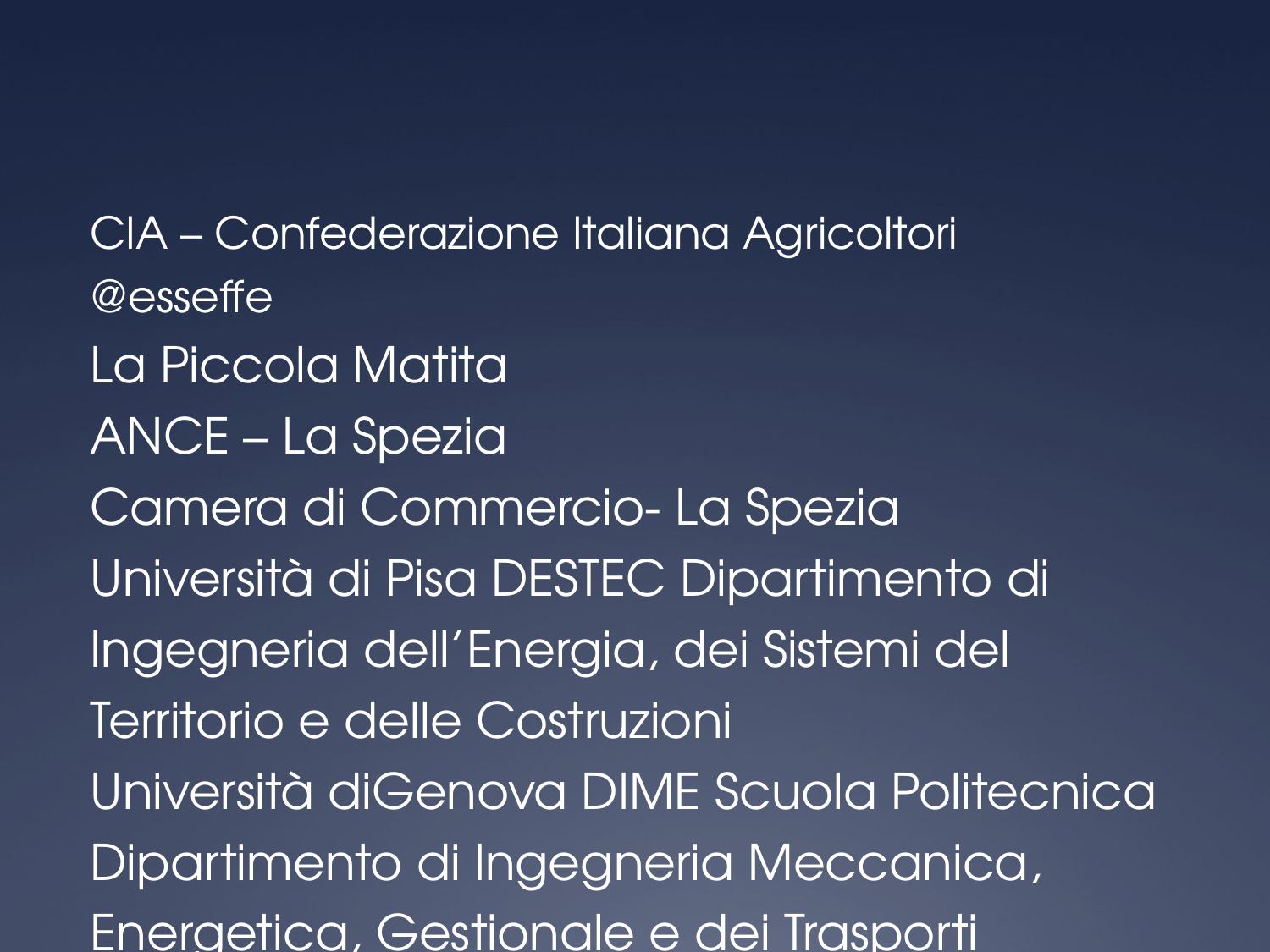

CIA – Confederazione Italiana Agricoltori
@esseffe
La Piccola Matita
ANCE – La Spezia
Camera di Commercio- La Spezia
Università di Pisa DESTEC Dipartimento di Ingegneria dell’Energia, dei Sistemi del Territorio e delle Costruzioni
Università diGenova DIME Scuola Politecnica Dipartimento di Ingegneria Meccanica, Energetica, Gestionale e dei Trasporti
INVG Istituto Nazionale di Geofisica e Vulcanologia